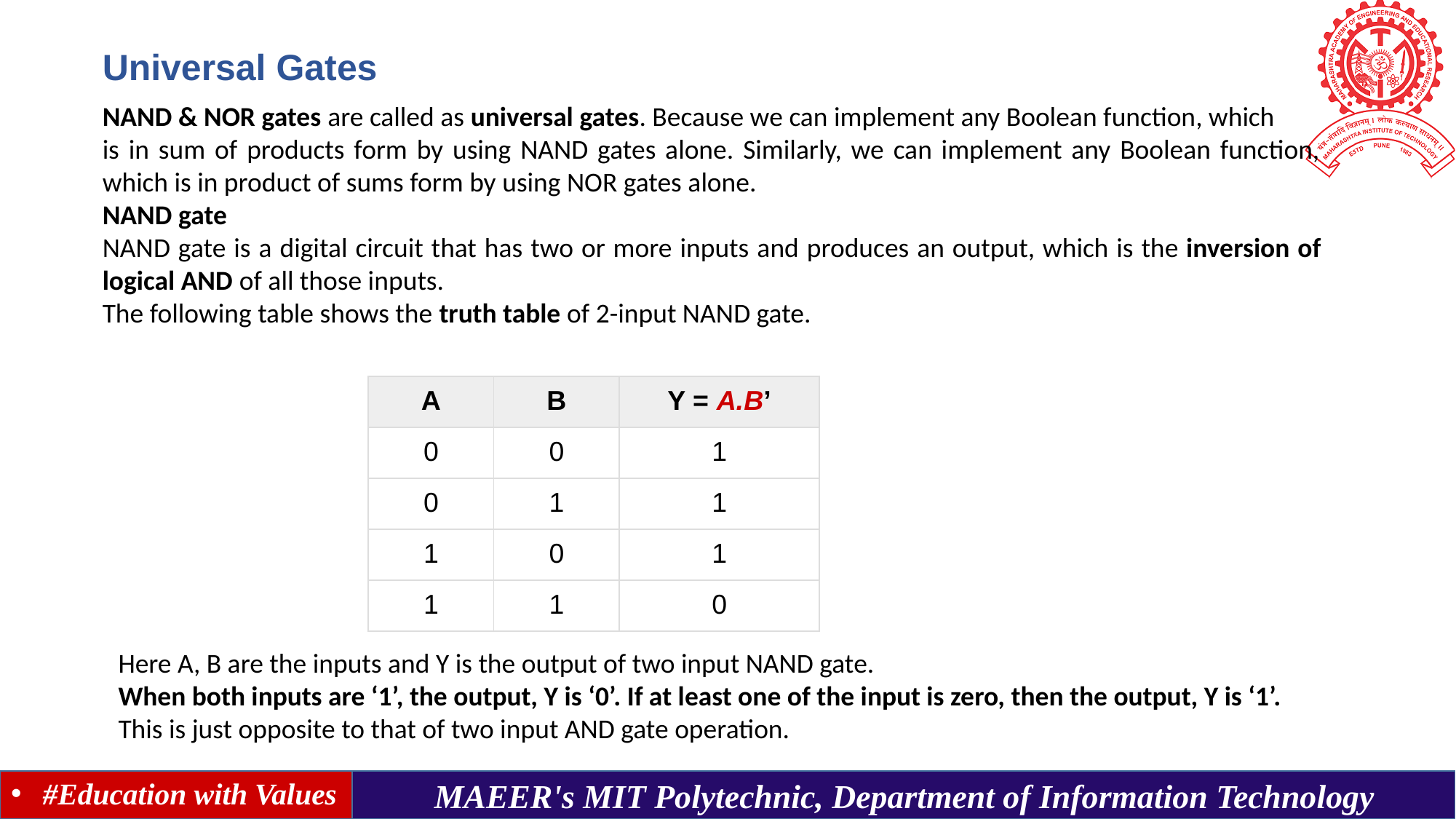

Universal Gates
NAND & NOR gates are called as universal gates. Because we can implement any Boolean function, which
is in sum of products form by using NAND gates alone. Similarly, we can implement any Boolean function, which is in product of sums form by using NOR gates alone.
NAND gate
NAND gate is a digital circuit that has two or more inputs and produces an output, which is the inversion of logical AND of all those inputs.
The following table shows the truth table of 2-input NAND gate.

| A | B | Y = A.B’ |
| --- | --- | --- |
| 0 | 0 | 1 |
| 0 | 1 | 1 |
| 1 | 0 | 1 |
| 1 | 1 | 0 |
Here A, B are the inputs and Y is the output of two input NAND gate.
When both inputs are ‘1’, the output, Y is ‘0’. If at least one of the input is zero, then the output, Y is ‘1’.
This is just opposite to that of two input AND gate operation.
#Education with Values
MAEER's MIT Polytechnic, Department of Information Technology